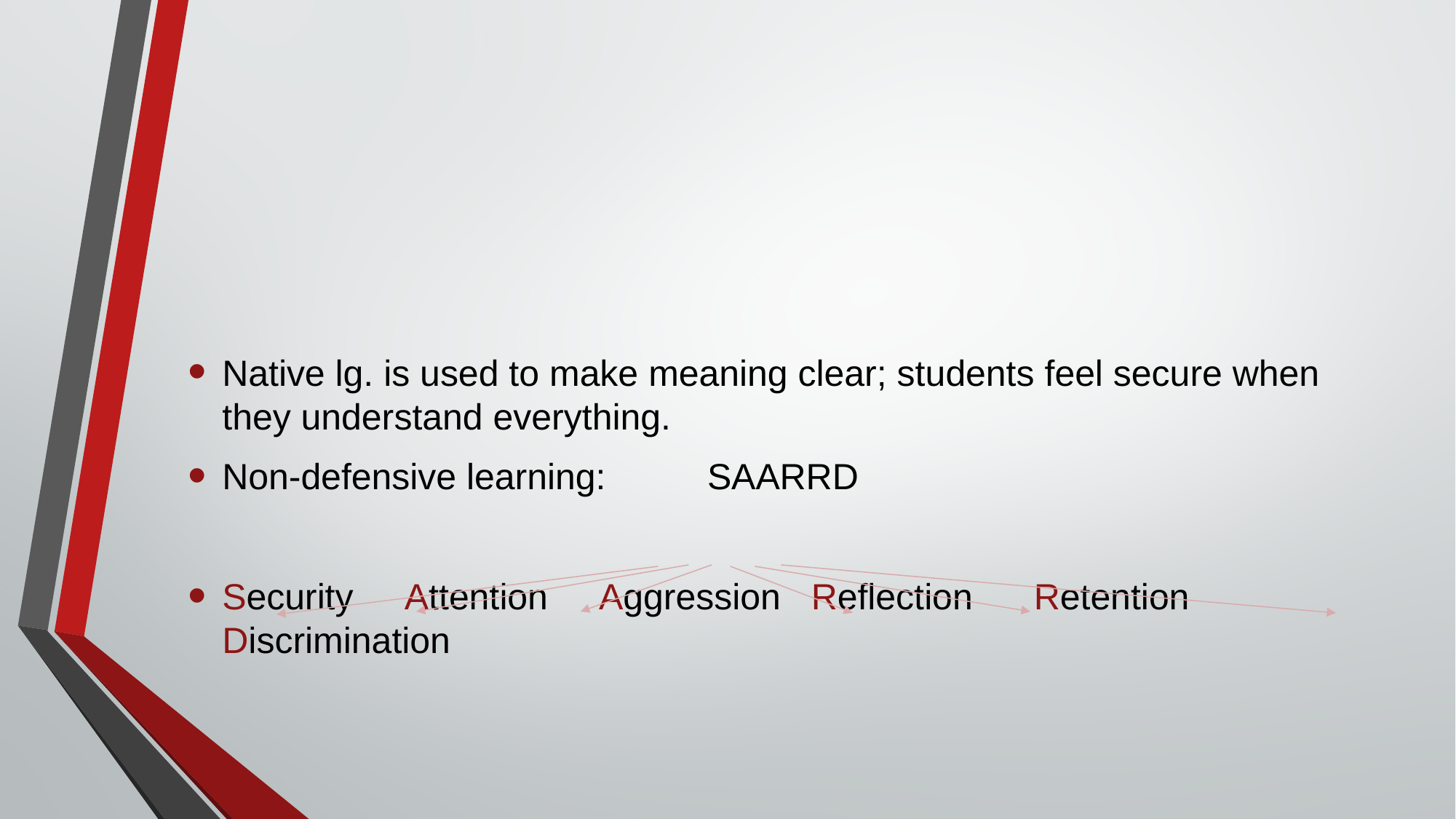

#
Native lg. is used to make meaning clear; students feel secure when they understand everything.
Non-defensive learning:          SAARRD

Security     Attention     Aggression   Reflection      Retention     Discrimination